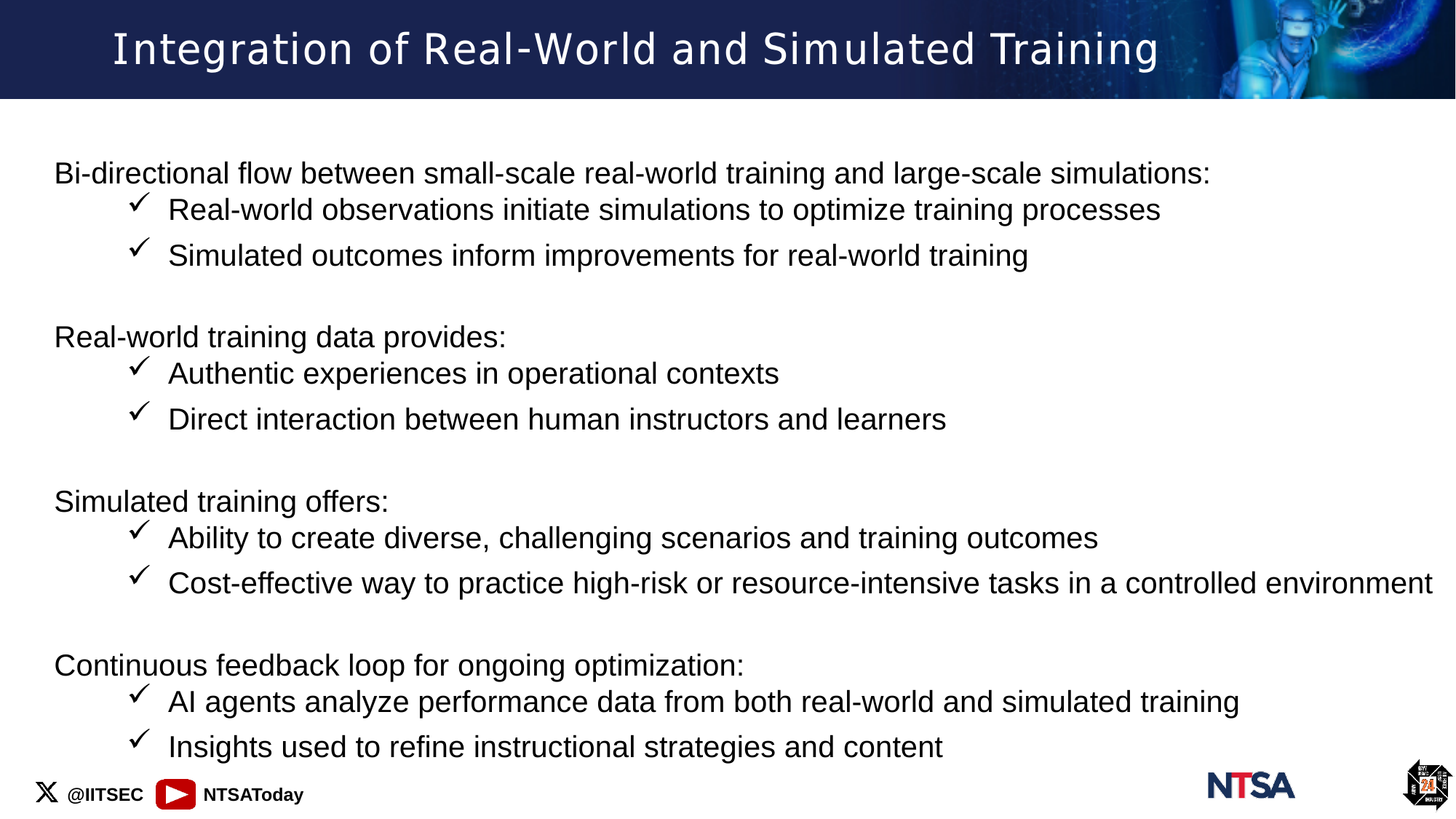

# Integration of Real-World and Simulated Training
Bi-directional flow between small-scale real-world training and large-scale simulations:
Real-world observations initiate simulations to optimize training processes
Simulated outcomes inform improvements for real-world training

Real-world training data provides:
Authentic experiences in operational contexts
Direct interaction between human instructors and learners

Simulated training offers:
Ability to create diverse, challenging scenarios and training outcomes
Cost-effective way to practice high-risk or resource-intensive tasks in a controlled environment

Continuous feedback loop for ongoing optimization:
AI agents analyze performance data from both real-world and simulated training
Insights used to refine instructional strategies and content